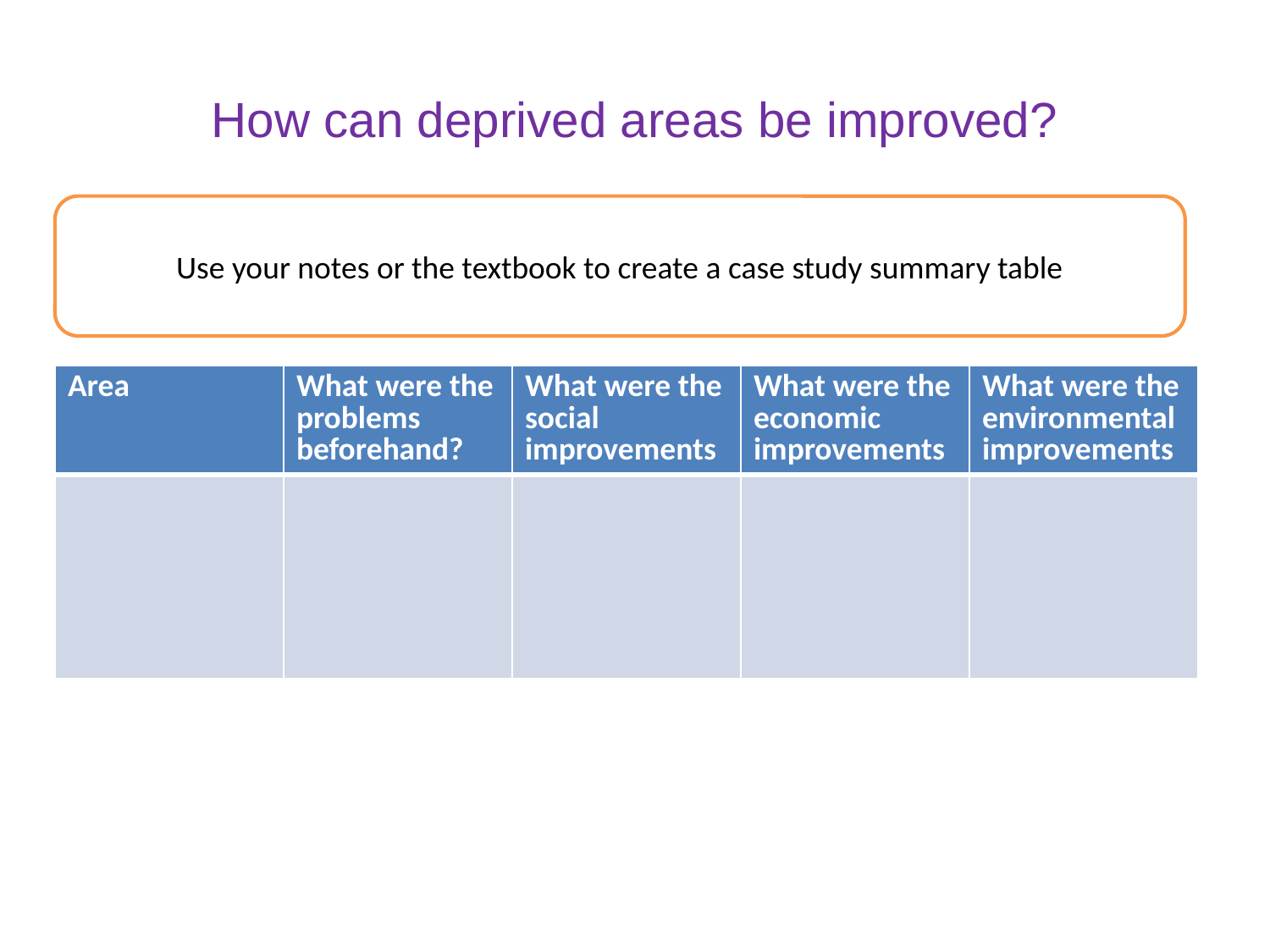

# How can deprived areas be improved?
Use your notes or the textbook to create a case study summary table
| Area | What were the problems beforehand? | What were the social improvements | What were the economic improvements | What were the environmental improvements |
| --- | --- | --- | --- | --- |
|  |  |  |  |  |